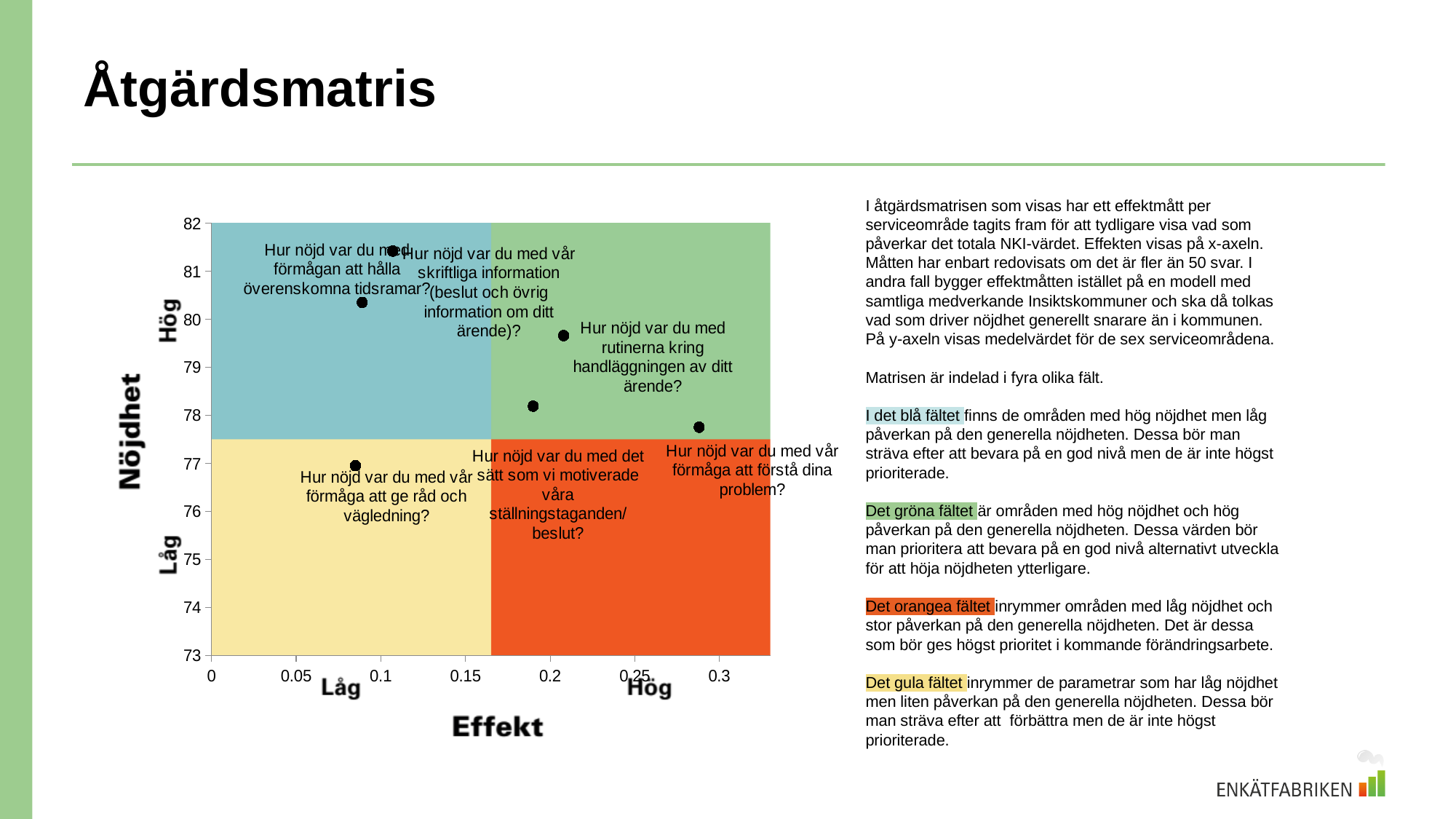

# Åtgärdsmatris

I åtgärdsmatrisen som visas har ett effektmått per serviceområde tagits fram för att tydligare visa vad som påverkar det totala NKI-värdet. Effekten visas på x-axeln. Måtten har enbart redovisats om det är fler än 50 svar. I andra fall bygger effektmåtten istället på en modell med samtliga medverkande Insiktskommuner och ska då tolkas vad som driver nöjdhet generellt snarare än i kommunen. På y-axeln visas medelvärdet för de sex serviceområdena.

Matrisen är indelad i fyra olika fält.

I det blå fältet finns de områden med hög nöjdhet men låg påverkan på den generella nöjdheten. Dessa bör man sträva efter att bevara på en god nivå men de är inte högst prioriterade.

Det gröna fältet är områden med hög nöjdhet och hög påverkan på den generella nöjdheten. Dessa värden bör man prioritera att bevara på en god nivå alternativt utveckla för att höja nöjdheten ytterligare.

Det orangea fältet inrymmer områden med låg nöjdhet och stor påverkan på den generella nöjdheten. Det är dessa som bör ges högst prioritet i kommande förändringsarbete.

Det gula fältet inrymmer de parametrar som har låg nöjdhet men liten påverkan på den generella nöjdheten. Dessa bör man sträva efter att  förbättra men de är inte högst prioriterade.

### Chart

| Category | Hur nöjd var du med vår förmåga att förstå dina problem? | Hur nöjd var du med rutinerna kring handläggningen av ditt ärende? | Hur nöjd var du med det sätt som vi motiverade våra ställningstaganden/beslut? | Hur nöjd var du med förmågan att hålla överenskomna tidsramar? | Hur nöjd var du med vår skriftliga information (beslut och övrig information om ditt ärende)? | Hur nöjd var du med vår förmåga att ge råd och vägledning? |
|---|---|---|---|---|---|---|
Observera att förklaringsgraden för information är under 60% och att resultatet bör tolkas med försiktighet.